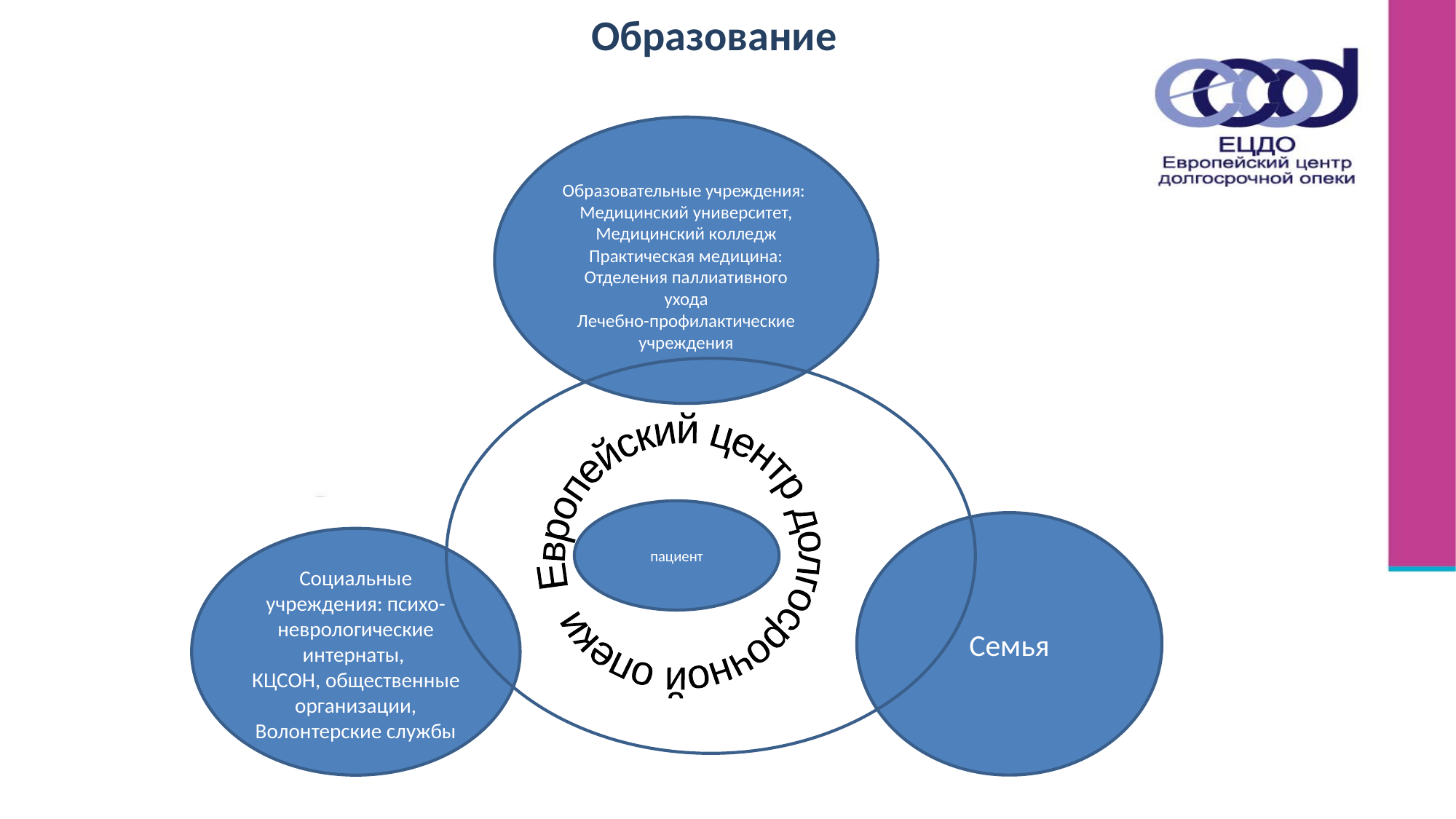

Образование

Образовательные учреждения:  Медицинский университет, Медицинский колледж
Практическая медицина:
Отделения паллиативного ухода
Лечебно-профилактические учреждения

Европейский центр долгосрочной опеки
пациент
Семья

Социальные учреждения: психо-неврологические интернаты,
КЦСОН, общественные организации, Волонтерские службы